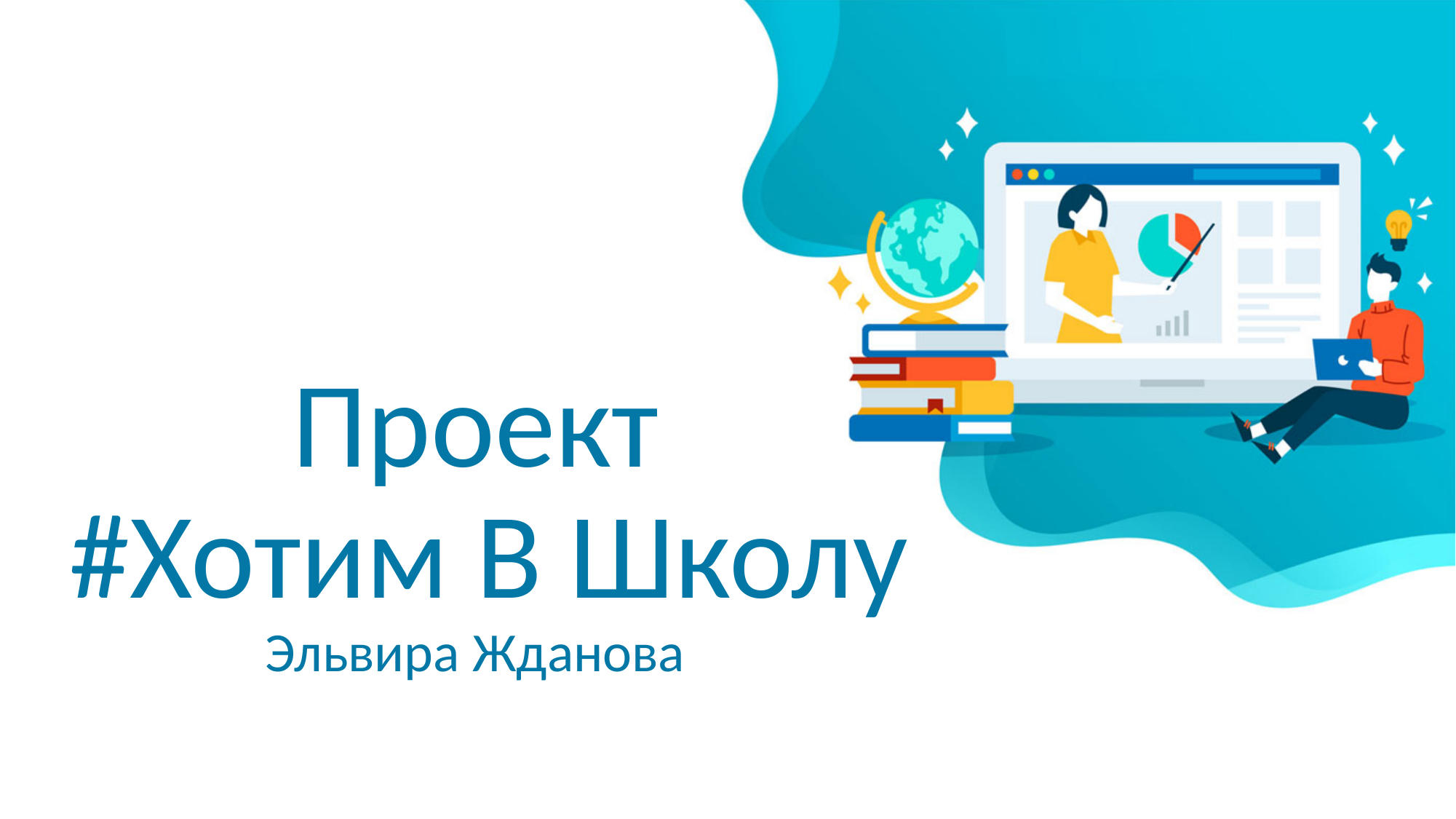

# Проект #Хотим В Школу Эльвира Жданова